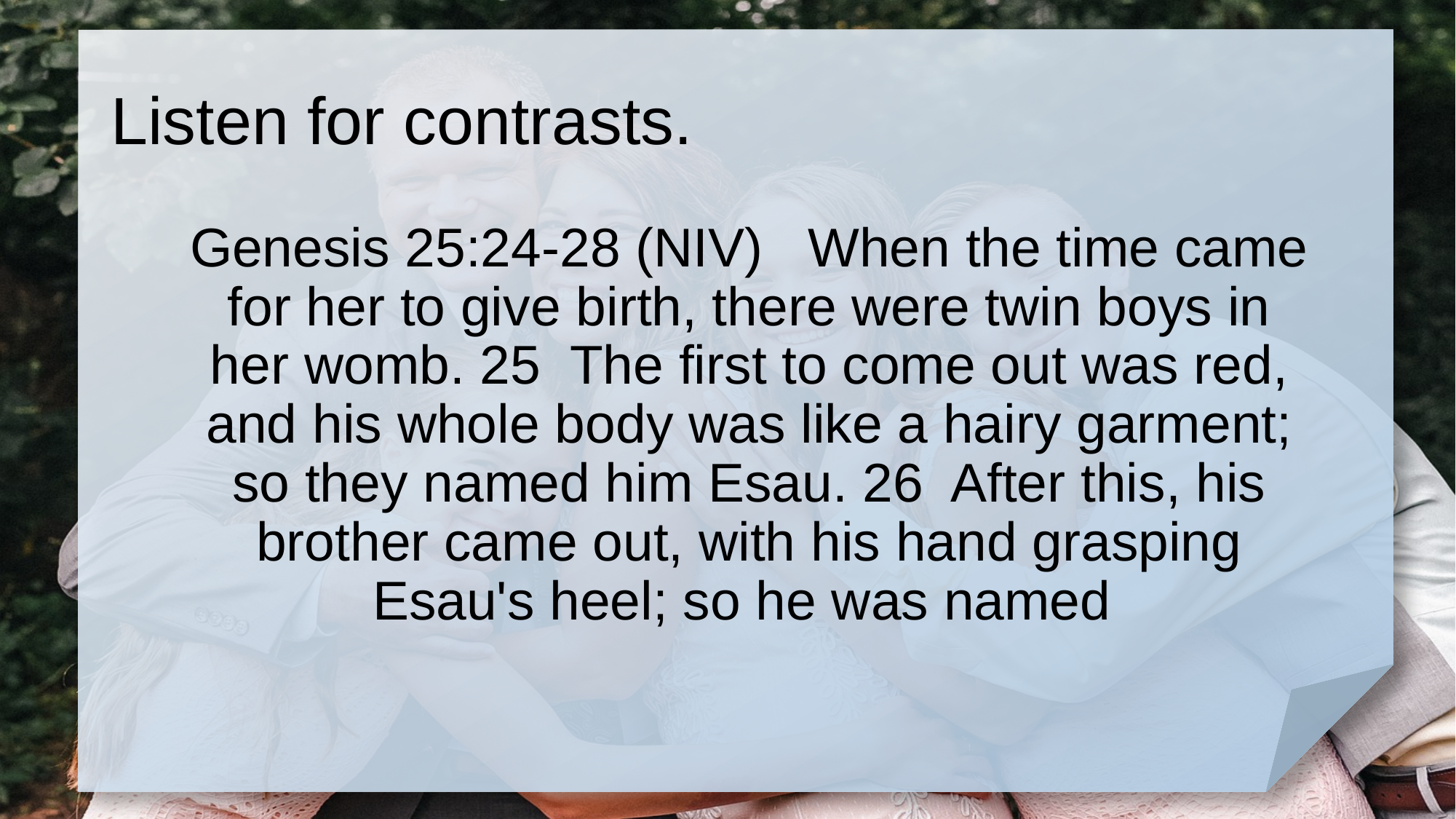

# Listen for contrasts.
Genesis 25:24-28 (NIV)   When the time came for her to give birth, there were twin boys in her womb. 25  The first to come out was red, and his whole body was like a hairy garment; so they named him Esau. 26  After this, his brother came out, with his hand grasping Esau's heel; so he was named